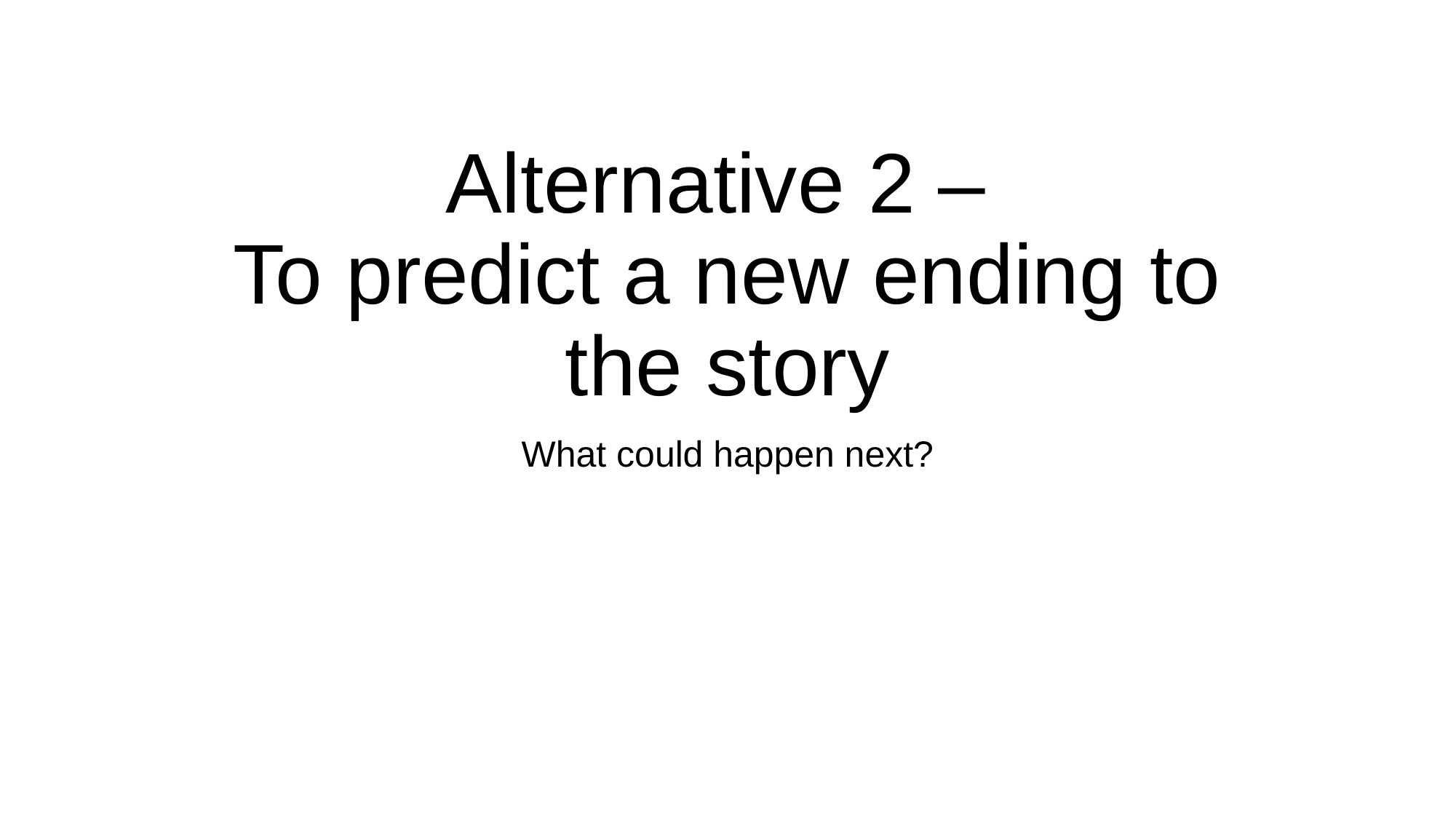

# Alternative 2 – To predict a new ending to the story
What could happen next?